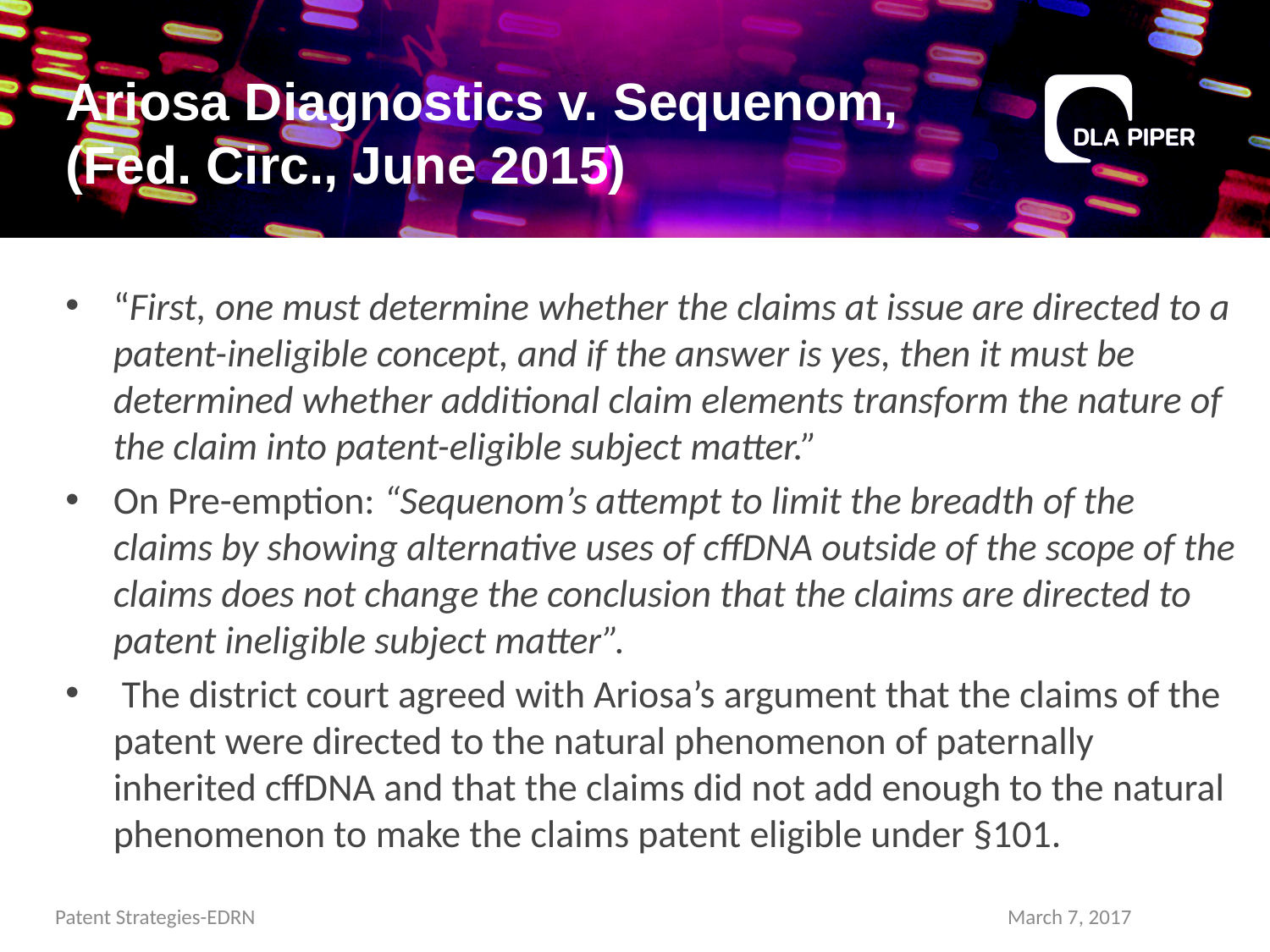

# Ariosa Diagnostics v. Sequenom, (Fed. Circ., June 2015)
“First, one must determine whether the claims at issue are directed to a patent-ineligible concept, and if the answer is yes, then it must be determined whether additional claim elements transform the nature of the claim into patent-eligible subject matter.”
On Pre-emption: “Sequenom’s attempt to limit the breadth of the claims by showing alternative uses of cffDNA outside of the scope of the claims does not change the conclusion that the claims are directed to patent ineligible subject matter”.
 The district court agreed with Ariosa’s argument that the claims of the patent were directed to the natural phenomenon of paternally inherited cffDNA and that the claims did not add enough to the natural phenomenon to make the claims patent eligible under §101.
Patent Strategies-EDRN
March 7, 2017